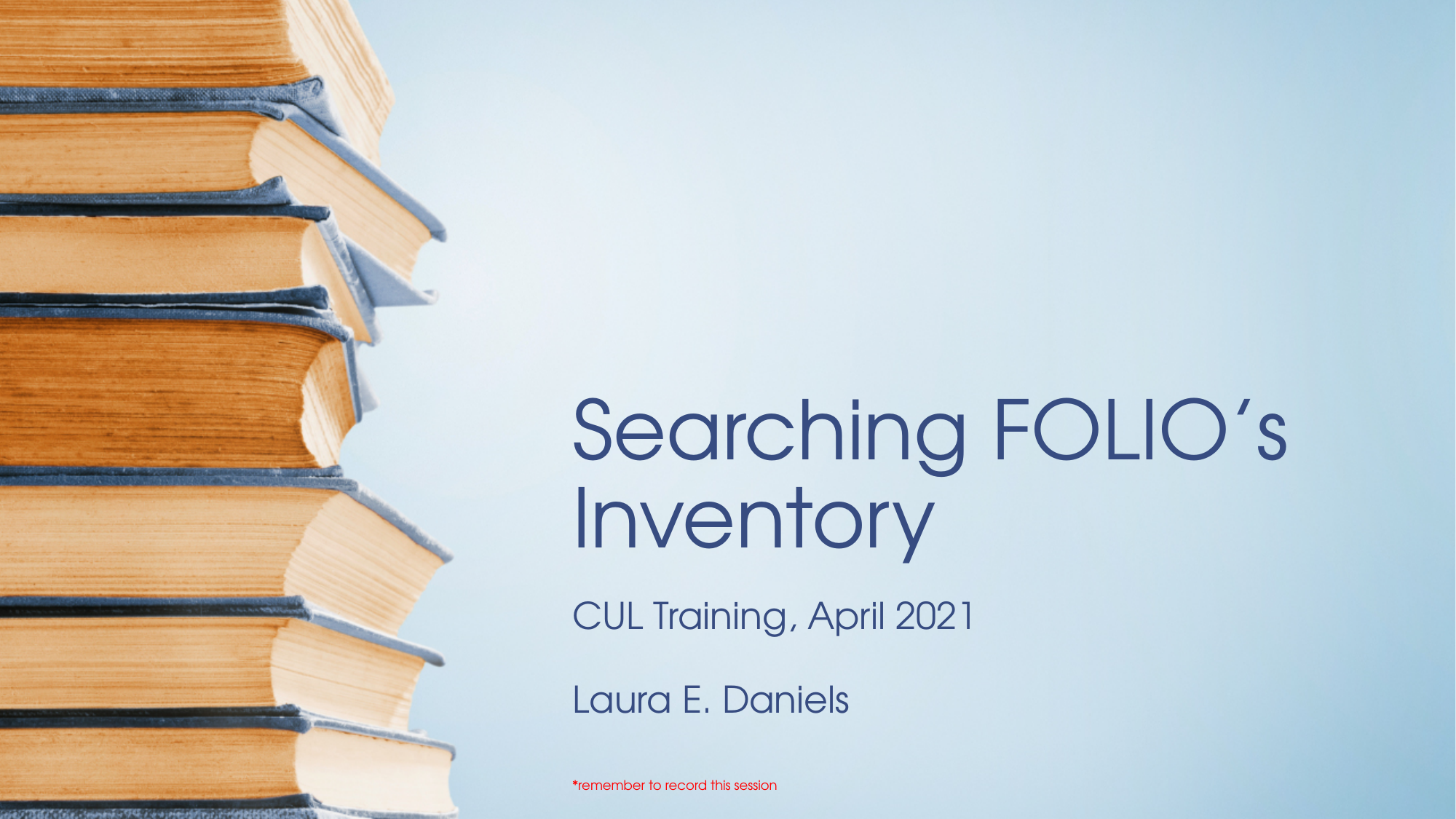

# Searching FOLIO’s Inventory
CUL Training, April 2021

Laura E. Daniels

*remember to record this session